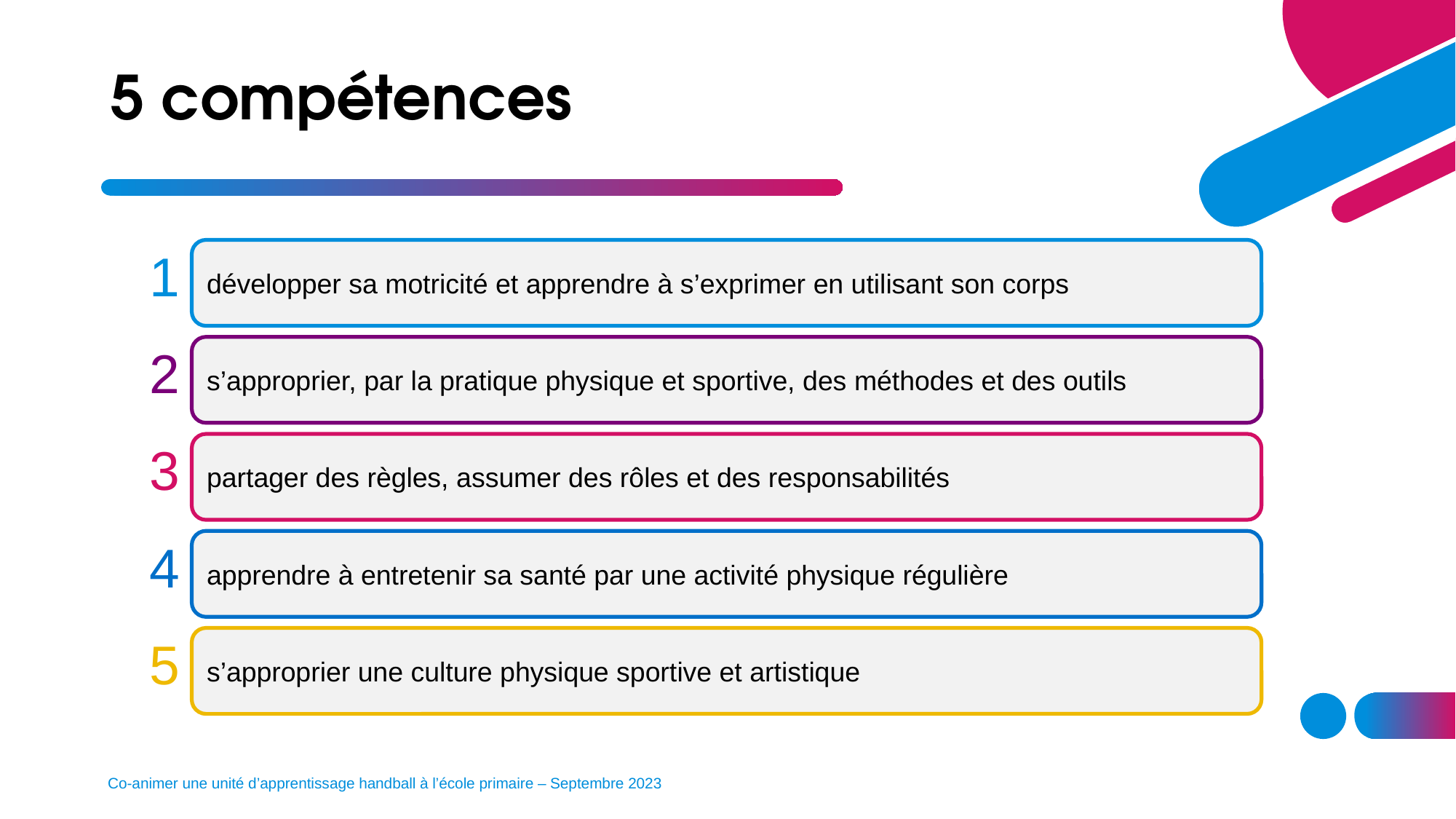

# 5 compétences
1
développer sa motricité et apprendre à s’exprimer en utilisant son corps
2
s’approprier, par la pratique physique et sportive, des méthodes et des outils
3
partager des règles, assumer des rôles et des responsabilités
4
apprendre à entretenir sa santé par une activité physique régulière
5
s’approprier une culture physique sportive et artistique
Co-animer une unité d’apprentissage handball à l’école primaire – Septembre 2023